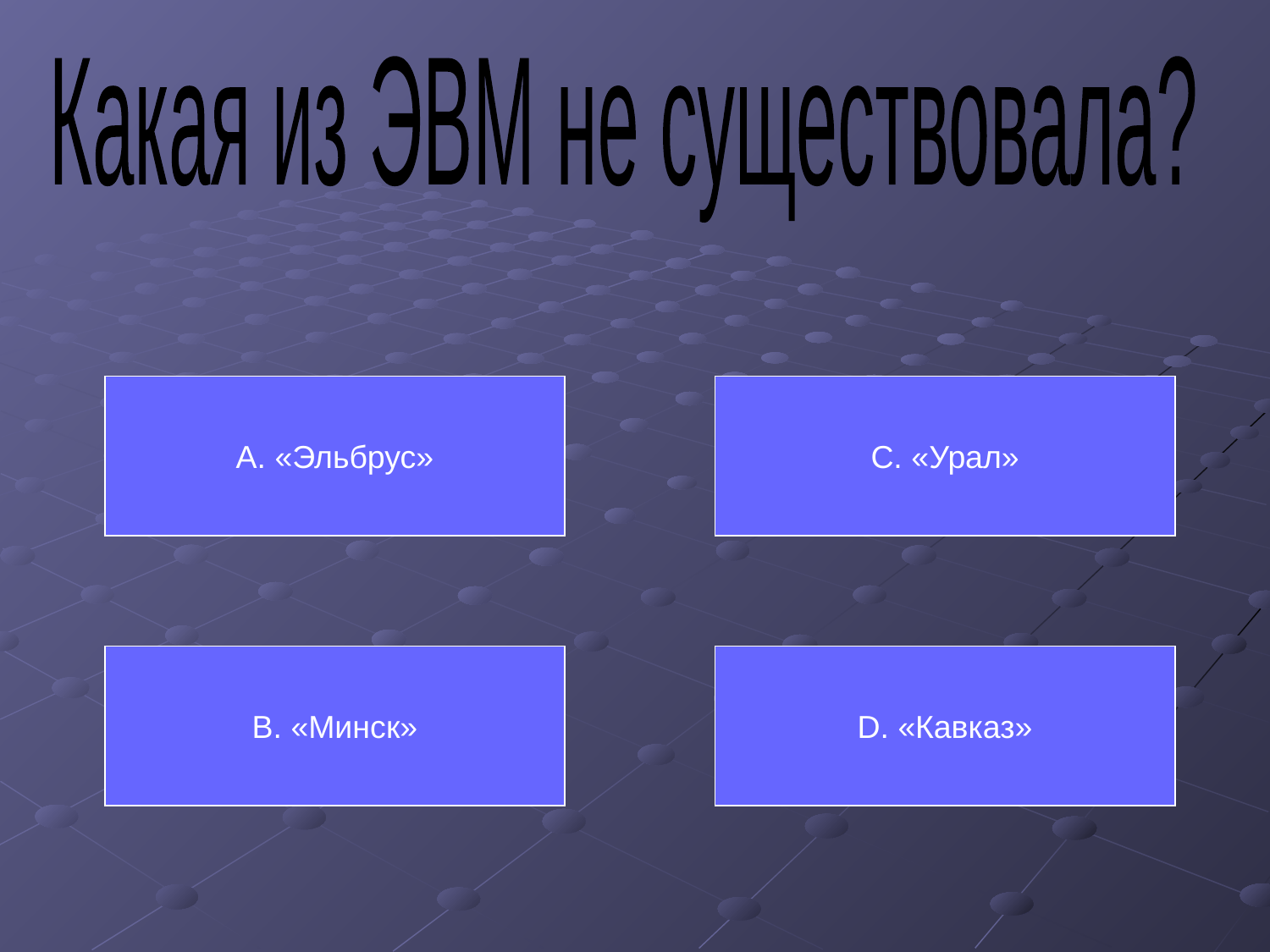

Какая из ЭВМ не существовала?
А. «Эльбрус»
С. «Урал»
В. «Минск»
D. «Кавказ»